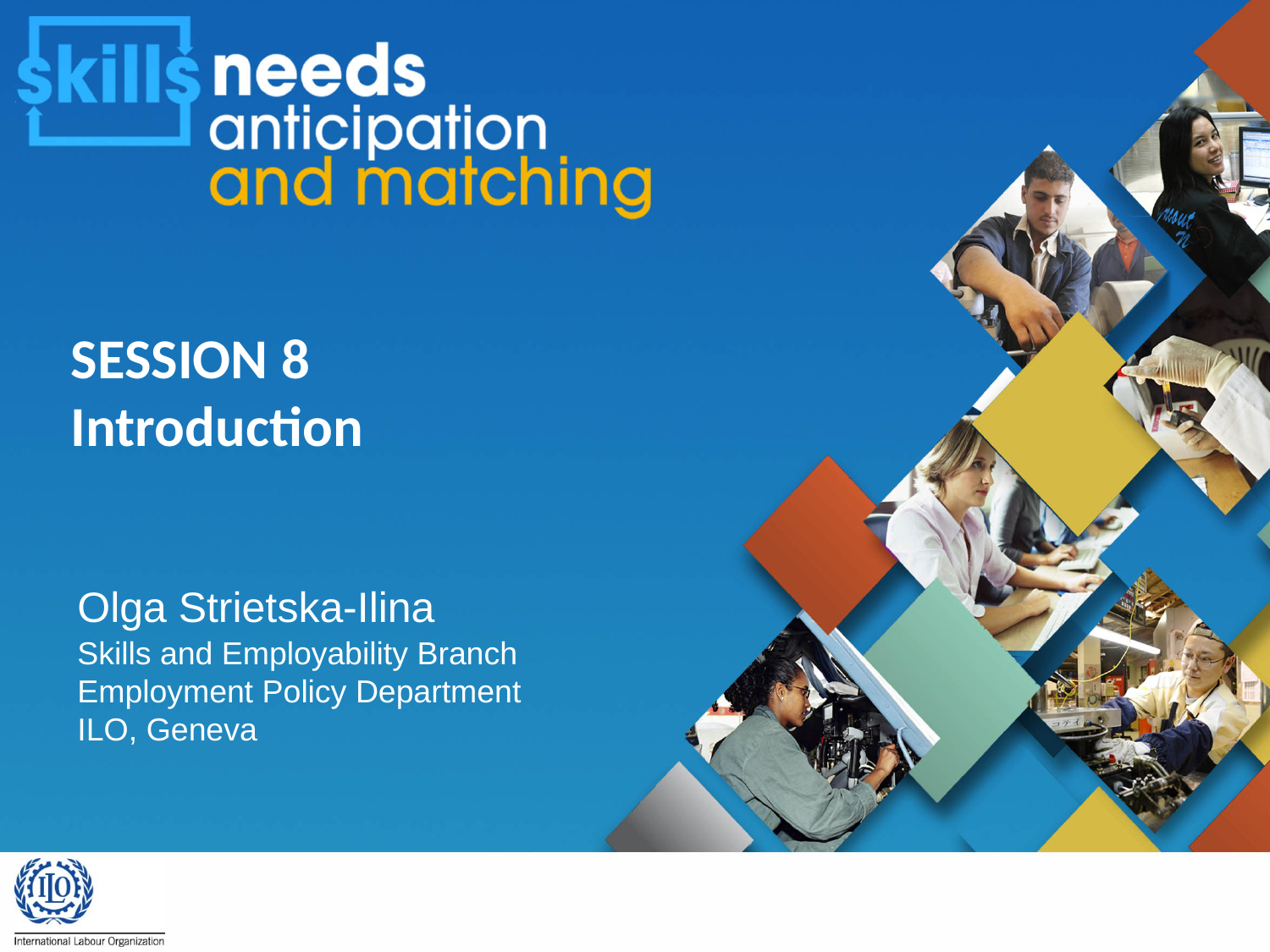

SESSION 8
Introduction
Olga Strietska-Ilina
Skills and Employability Branch
Employment Policy Department
ILO, Geneva